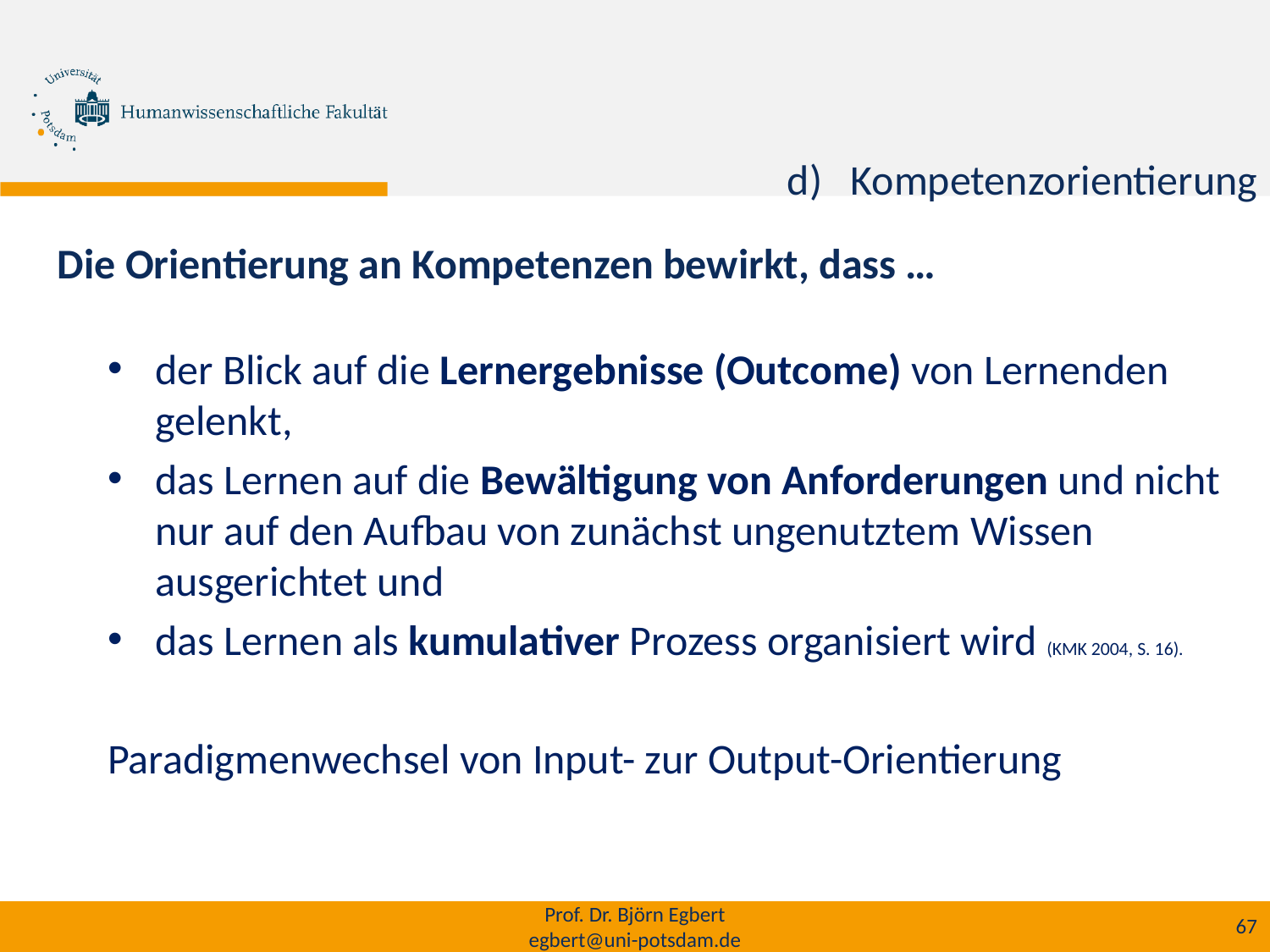

Kompetenzorientierung
# Die Orientierung an Kompetenzen bewirkt, dass …
der Blick auf die Lernergebnisse (Outcome) von Lernenden gelenkt,
das Lernen auf die Bewältigung von Anforderungen und nicht nur auf den Aufbau von zunächst ungenutztem Wissen ausgerichtet und
das Lernen als kumulativer Prozess organisiert wird (KMK 2004, S. 16).

Paradigmenwechsel von Input- zur Output-Orientierung

Prof. Dr. Björn Egbert
egbert@uni-potsdam.de

67